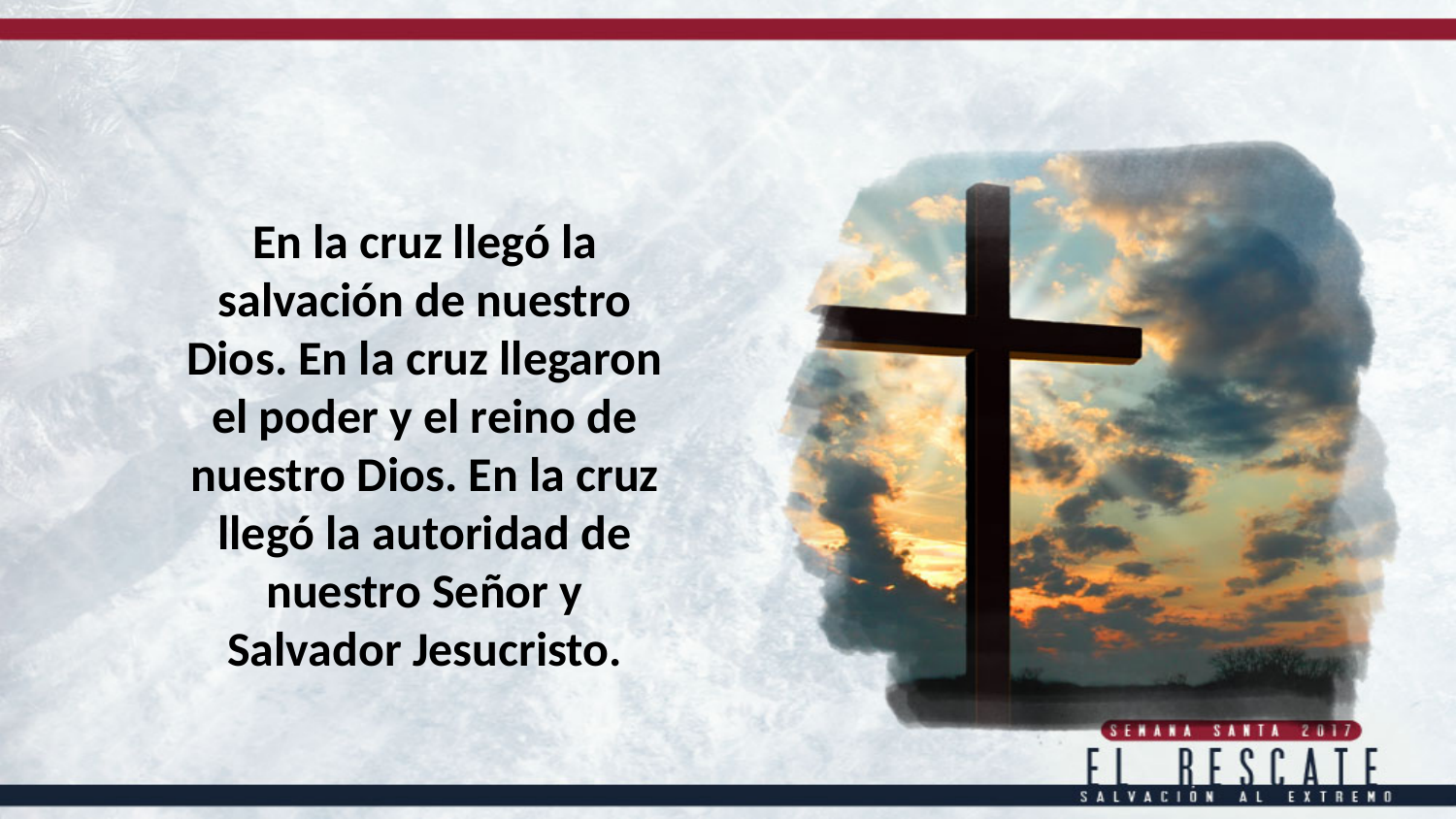

En la cruz llegó la salvación de nuestro Dios. En la cruz llegaron
el poder y el reino de nuestro Dios. En la cruz llegó la autoridad de
nuestro Señor y Salvador Jesucristo.